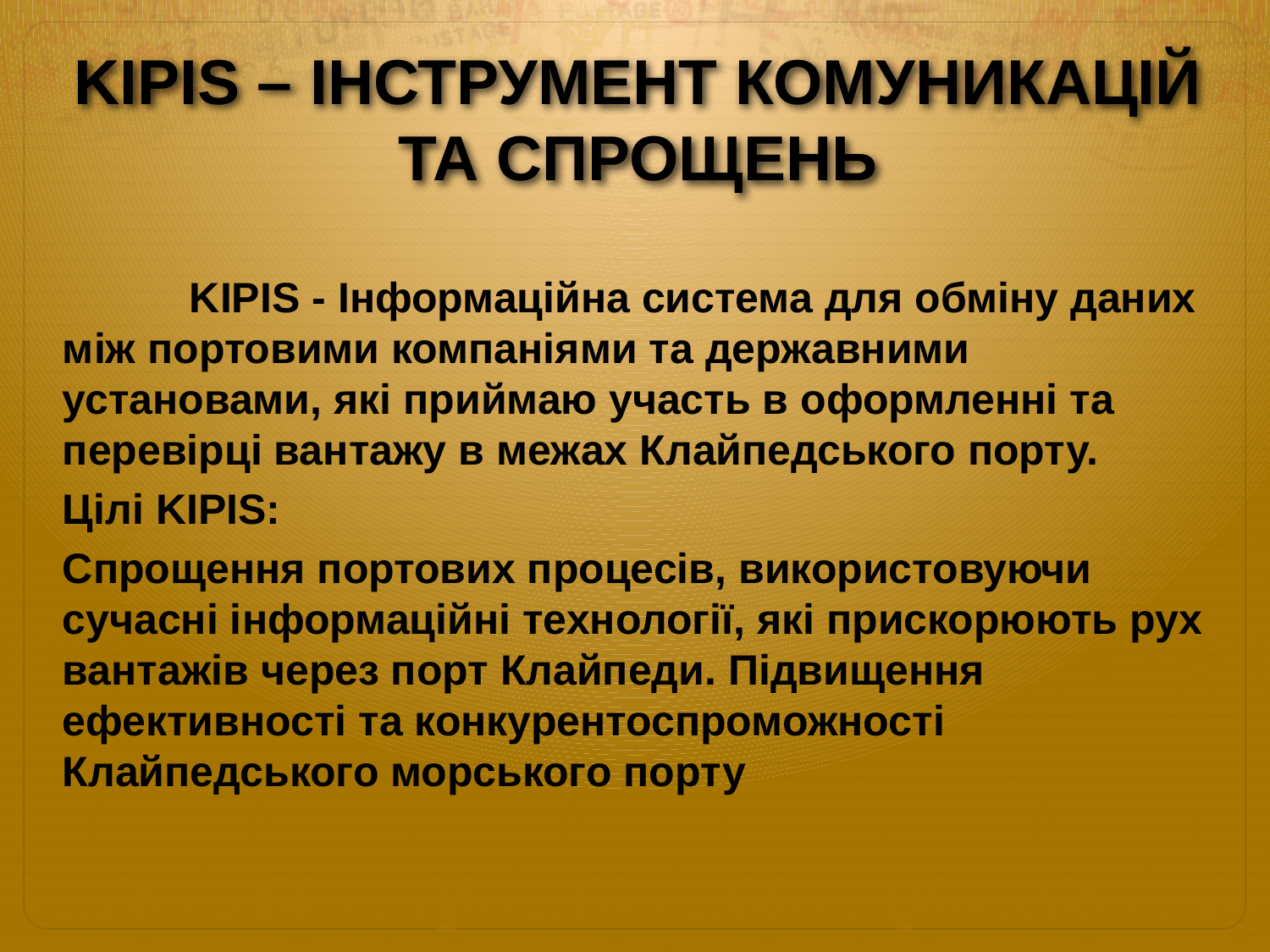

# KIPIS – ІНСТРУМЕНТ КОМУНИКАЦІЙ ТА СПРОЩЕНЬ
	KIPIS - Інформаційна система для обміну даних між портовими компаніями та державними установами, які приймаю участь в оформленні та перевірці вантажу в межах Клайпедського порту.
Цілі KIPIS:
Спрощення портових процесів, використовуючи сучасні інформаційні технології, які прискорюють рух вантажів через порт Клайпеди. Підвищення ефективності та конкурентоспроможності Клайпедського морського порту